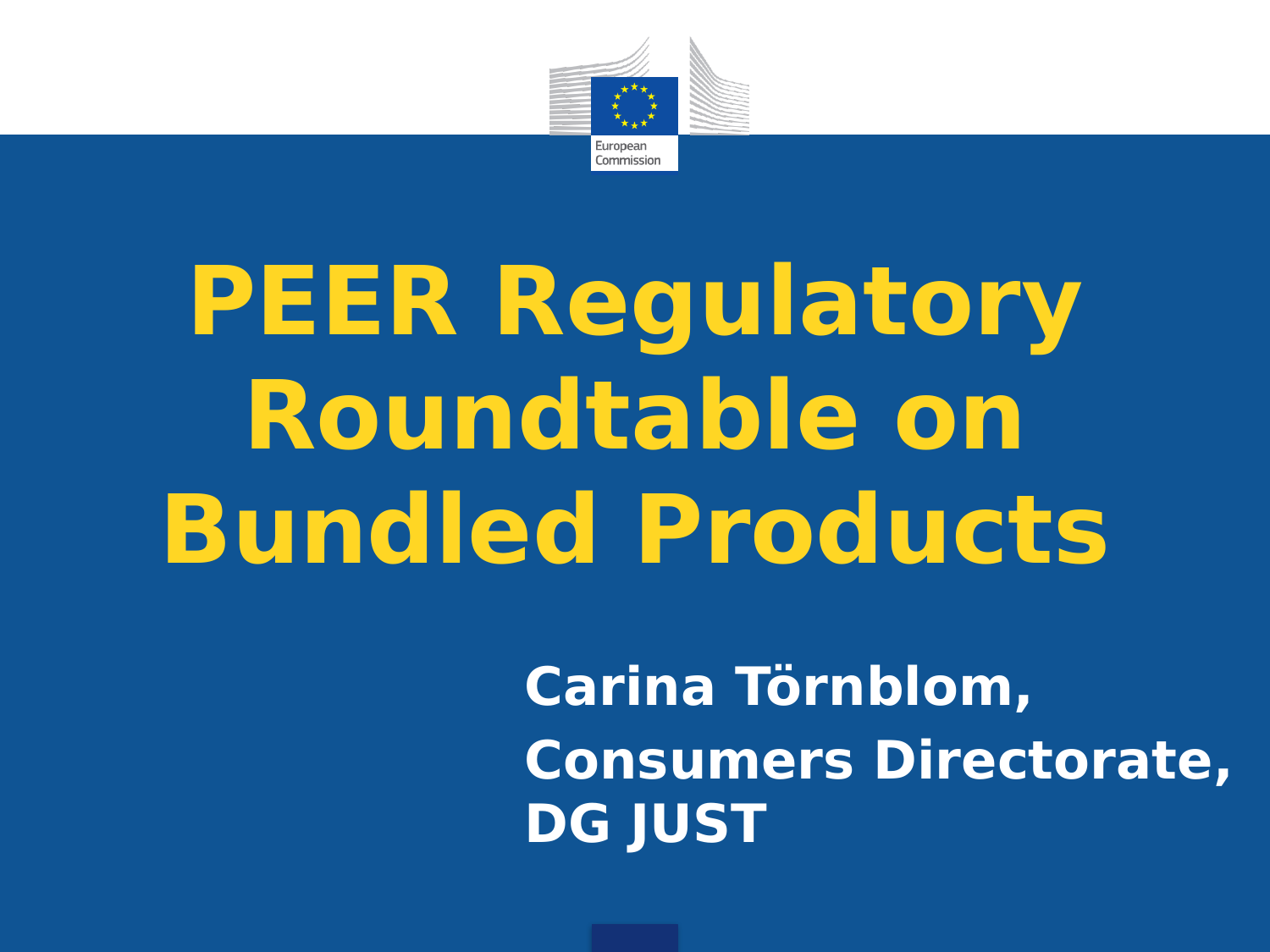

# PEER Regulatory Roundtable on Bundled Products
Carina Törnblom,
Consumers Directorate, DG JUST